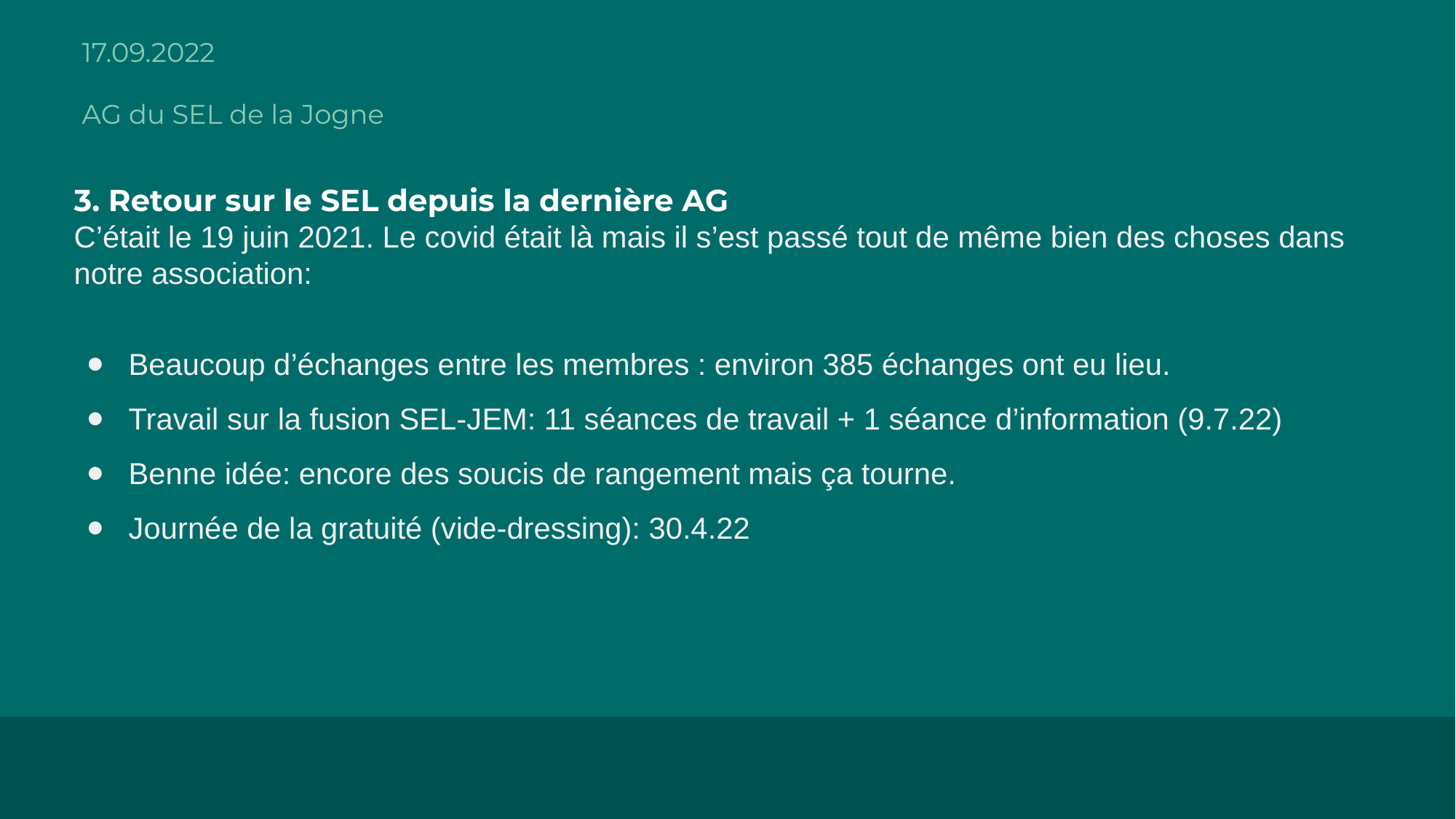

17.09.2022
AG du SEL de la Jogne
3. Retour sur le SEL depuis la dernière AG
C’était le 19 juin 2021. Le covid était là mais il s’est passé tout de même bien des choses dans notre association:

Beaucoup d’échanges entre les membres : environ 385 échanges ont eu lieu.
Travail sur la fusion SEL-JEM: 11 séances de travail + 1 séance d’information (9.7.22)
Benne idée: encore des soucis de rangement mais ça tourne.
Journée de la gratuité (vide-dressing): 30.4.22